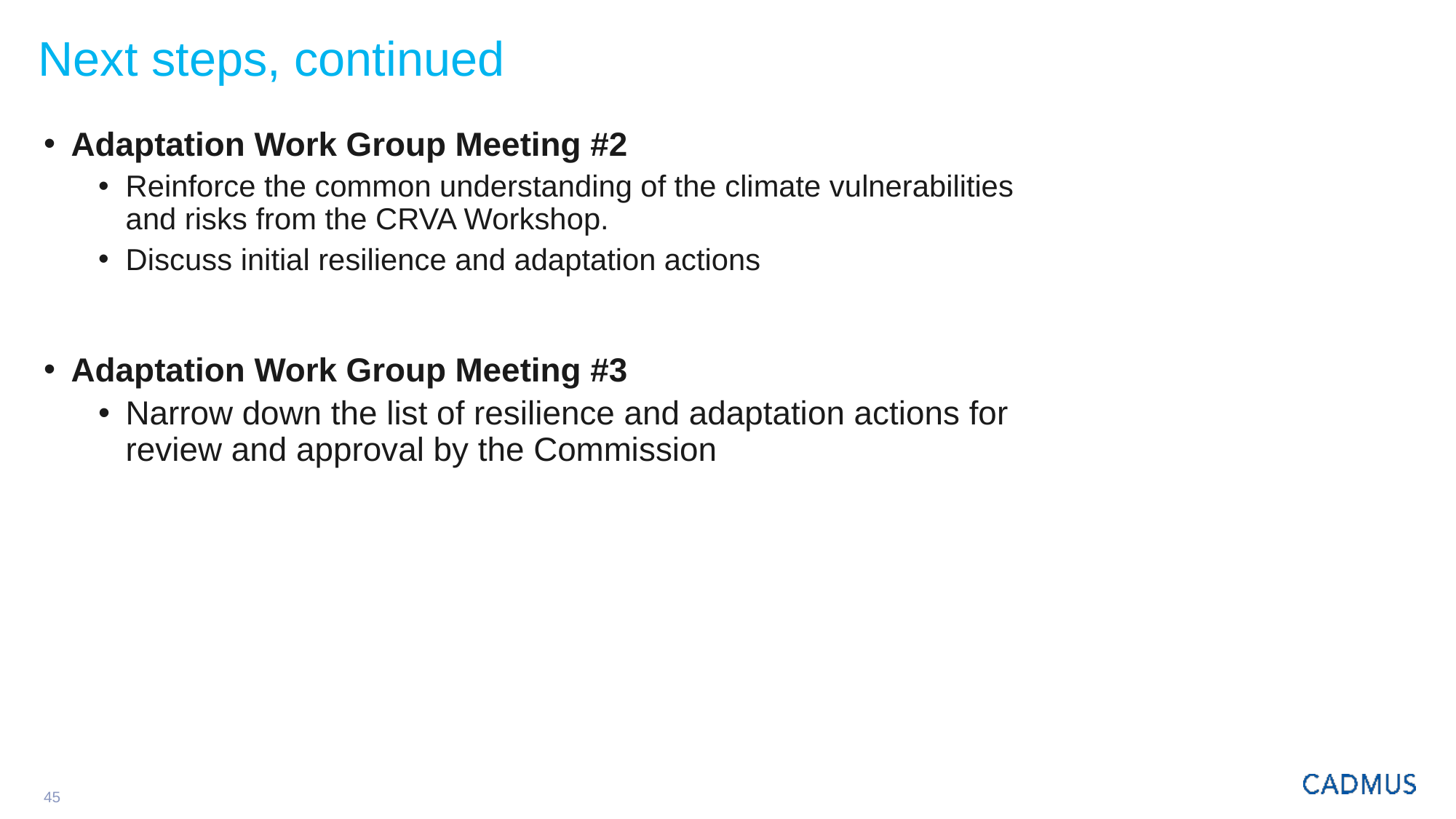

# Next steps, continued
Adaptation Work Group Meeting #2
Reinforce the common understanding of the climate vulnerabilities and risks from the CRVA Workshop.
Discuss initial resilience and adaptation actions

Adaptation Work Group Meeting #3
Narrow down the list of resilience and adaptation actions for review and approval by the Commission
45